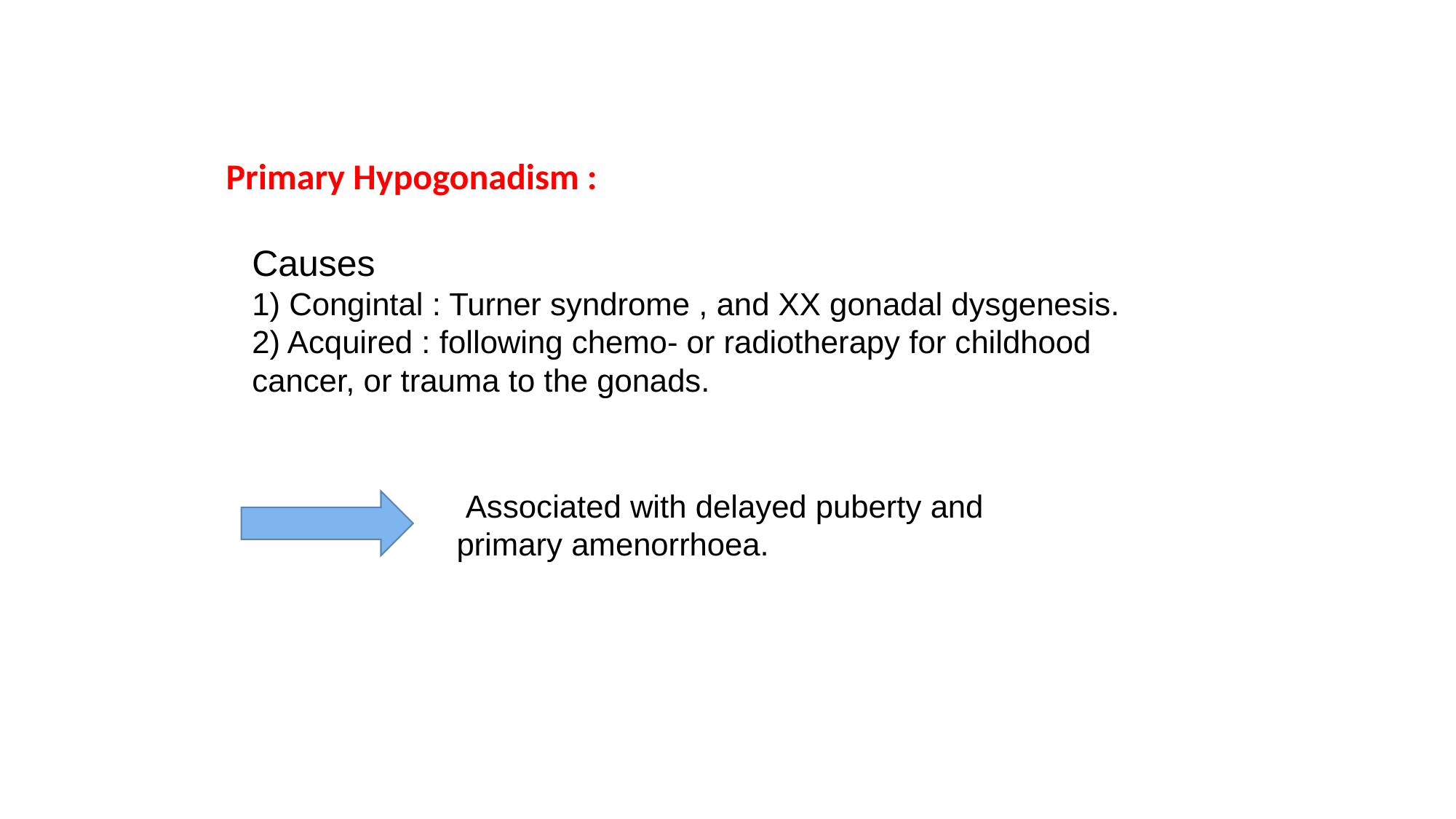

Primary Hypogonadism :
Causes
1) Congintal : Turner syndrome , and XX gonadal dysgenesis.
2) Acquired : following chemo- or radiotherapy for childhood cancer, or trauma to the gonads.

 Associated with delayed puberty and primary amenorrhoea.